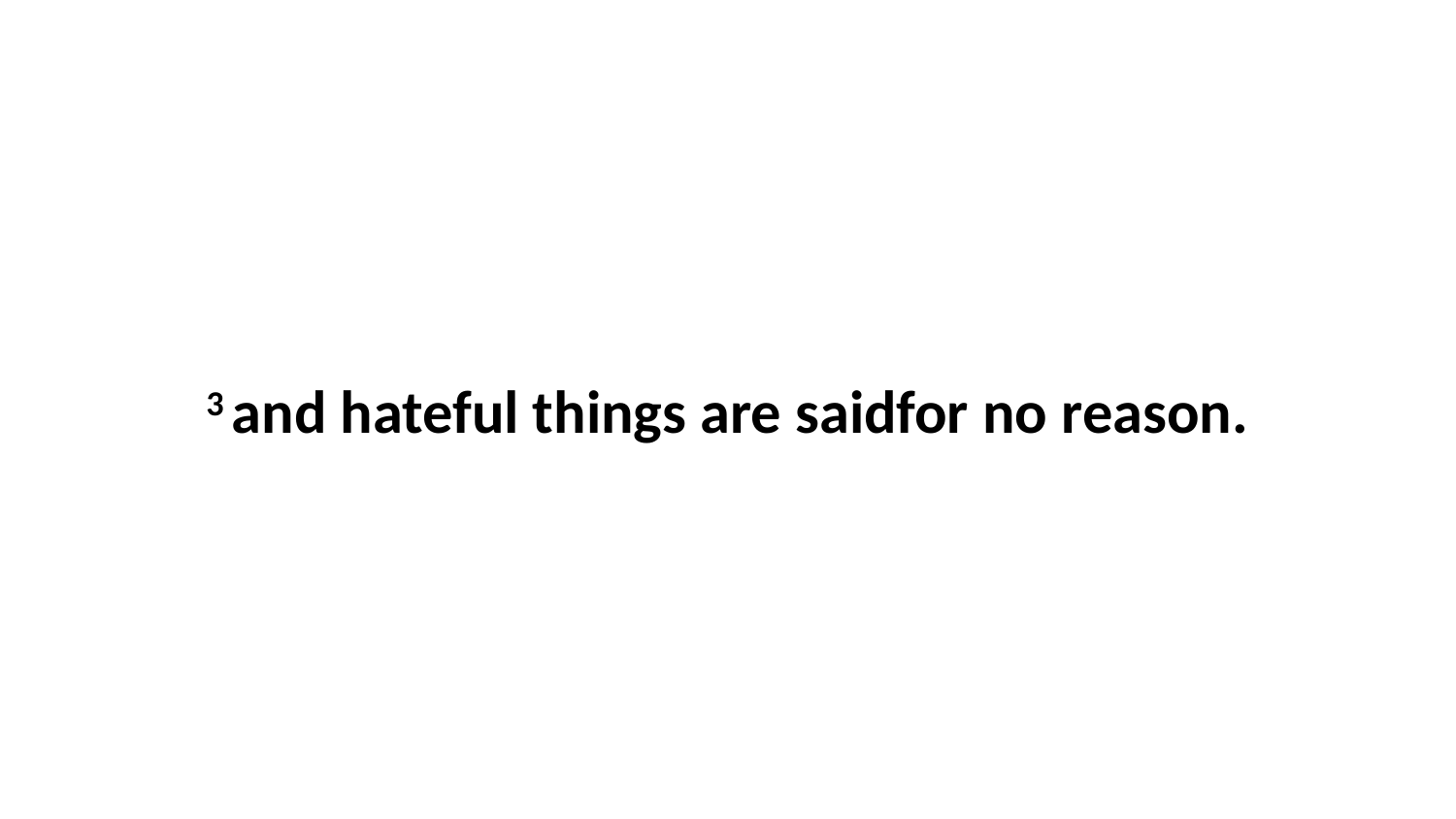

3 and hateful things are saidfor no reason.